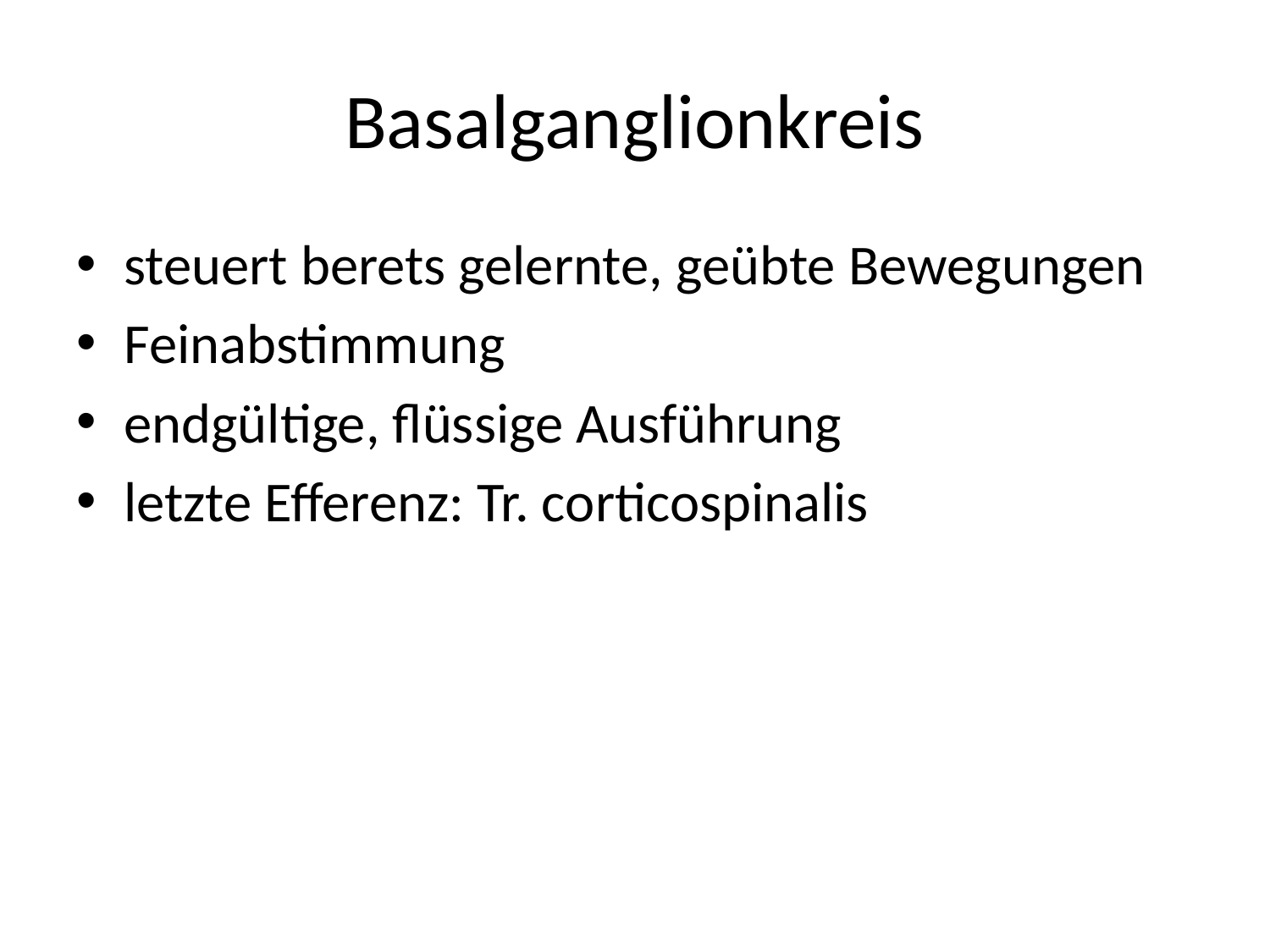

# Basalganglionkreis
steuert berets gelernte, geübte Bewegungen
Feinabstimmung
endgültige, flüssige Ausführung
letzte Efferenz: Tr. corticospinalis